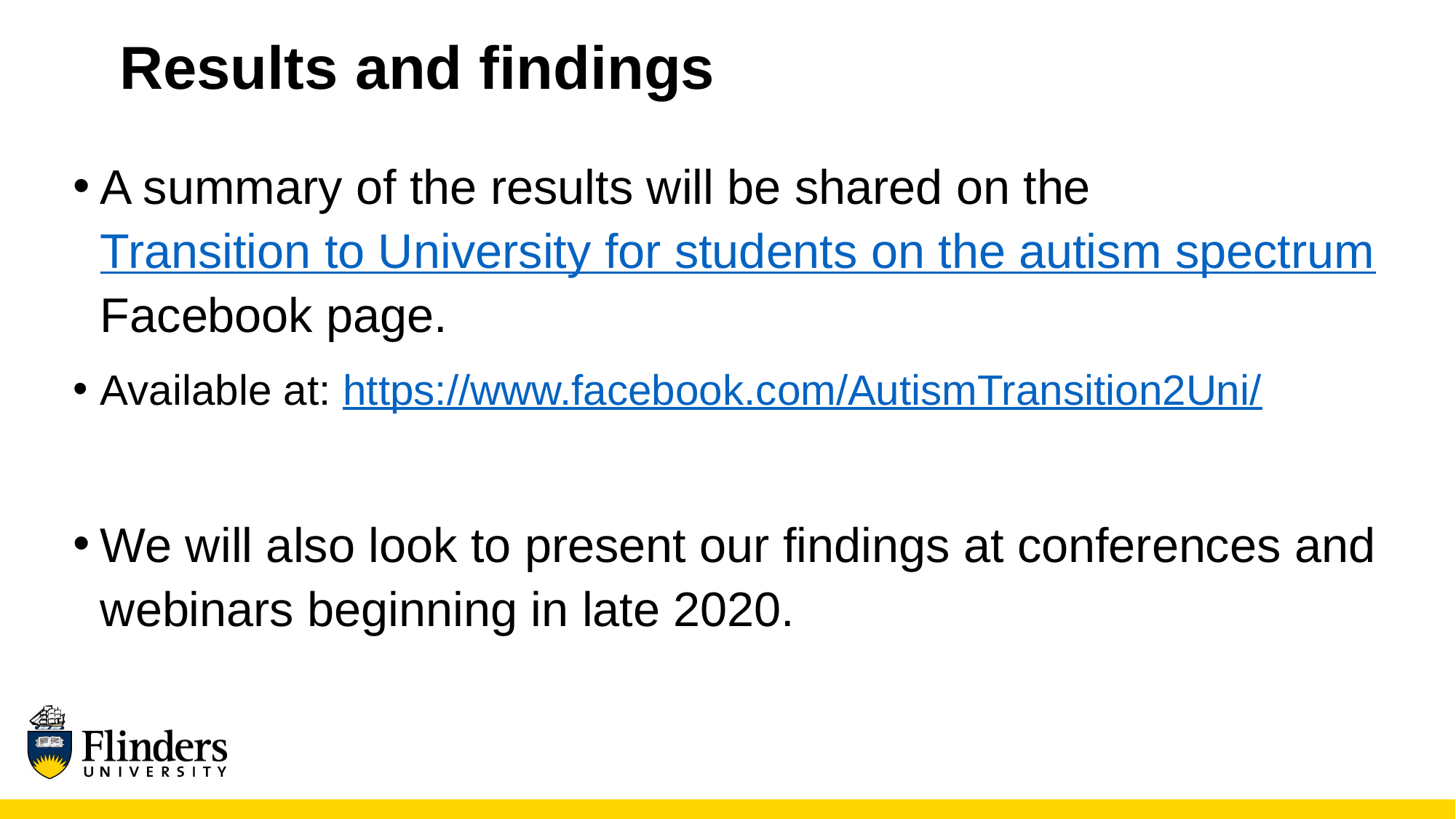

# Results and findings
A summary of the results will be shared on the Transition to University for students on the autism spectrum Facebook page.
Available at: https://www.facebook.com/AutismTransition2Uni/

We will also look to present our findings at conferences and webinars beginning in late 2020.